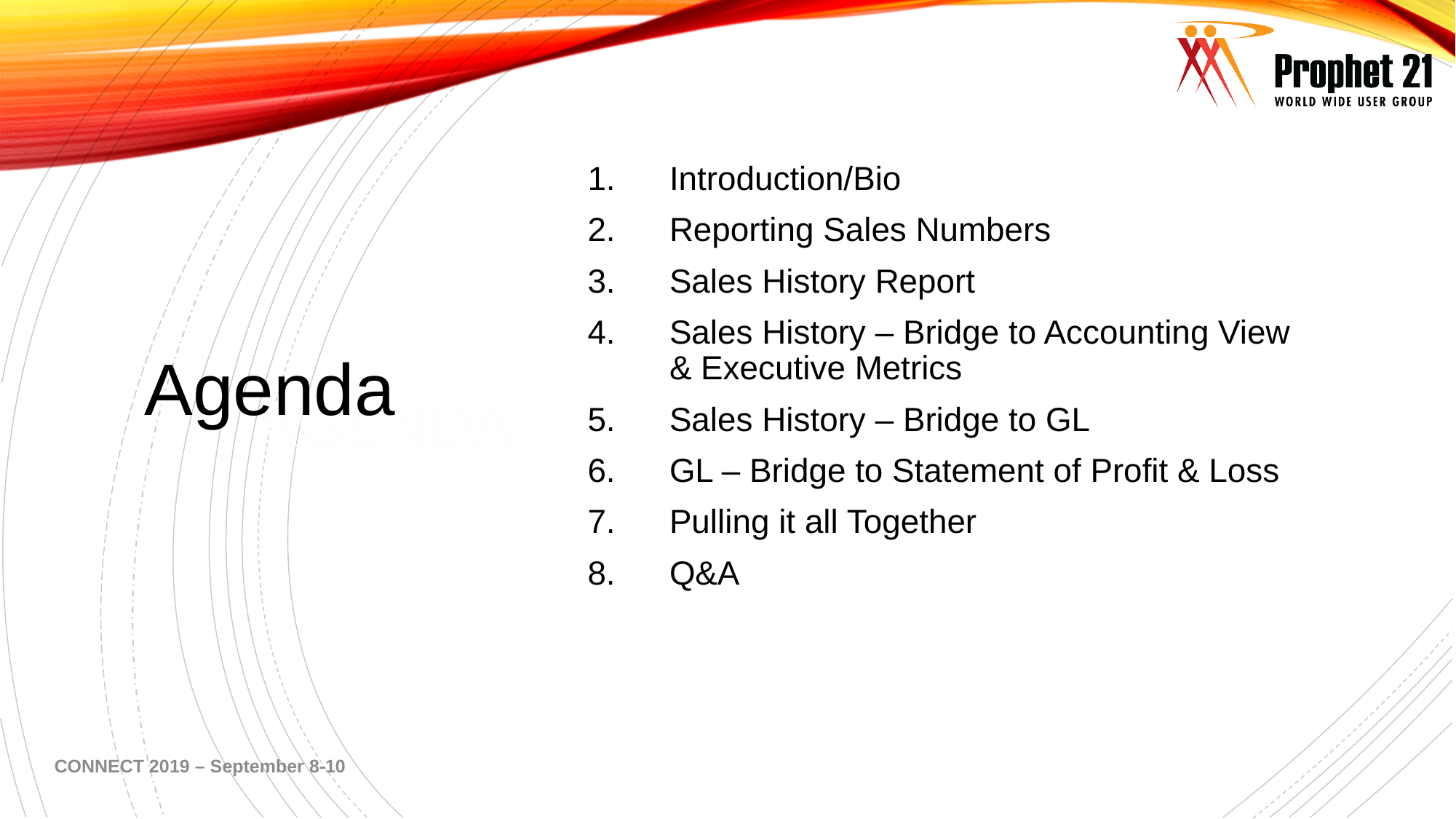

Introduction/Bio
Reporting Sales Numbers
Sales History Report
Sales History – Bridge to Accounting View & Executive Metrics
Sales History – Bridge to GL
GL – Bridge to Statement of Profit & Loss
Pulling it all Together
Q&A

# AGENDA
Agenda
5